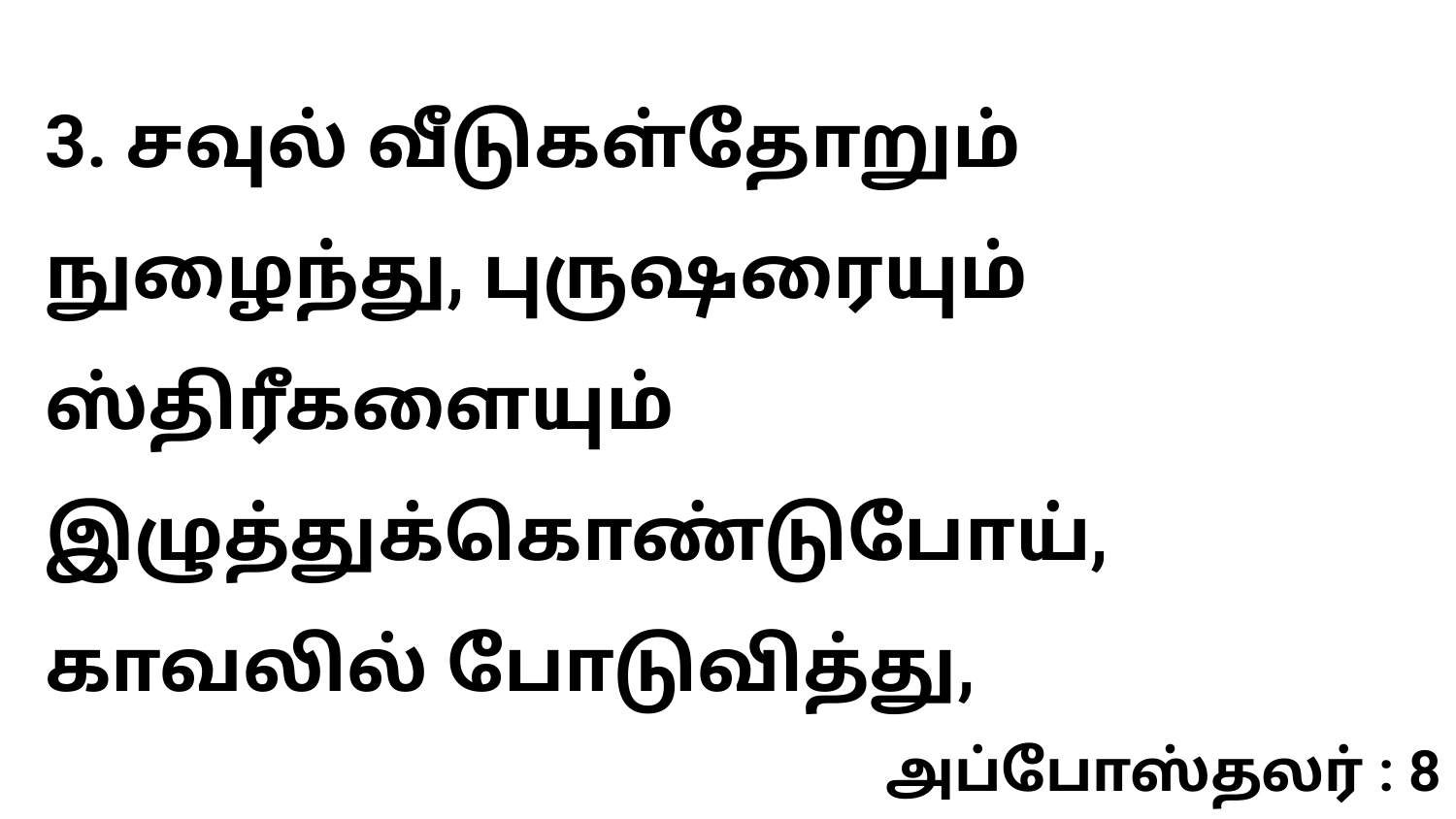

3. சவுல் வீடுகள்தோறும் நுழைந்து, புருஷரையும் ஸ்திரீகளையும் இழுத்துக்கொண்டுபோய், காவலில் போடுவித்து,
அப்போஸ்தலர் : 8